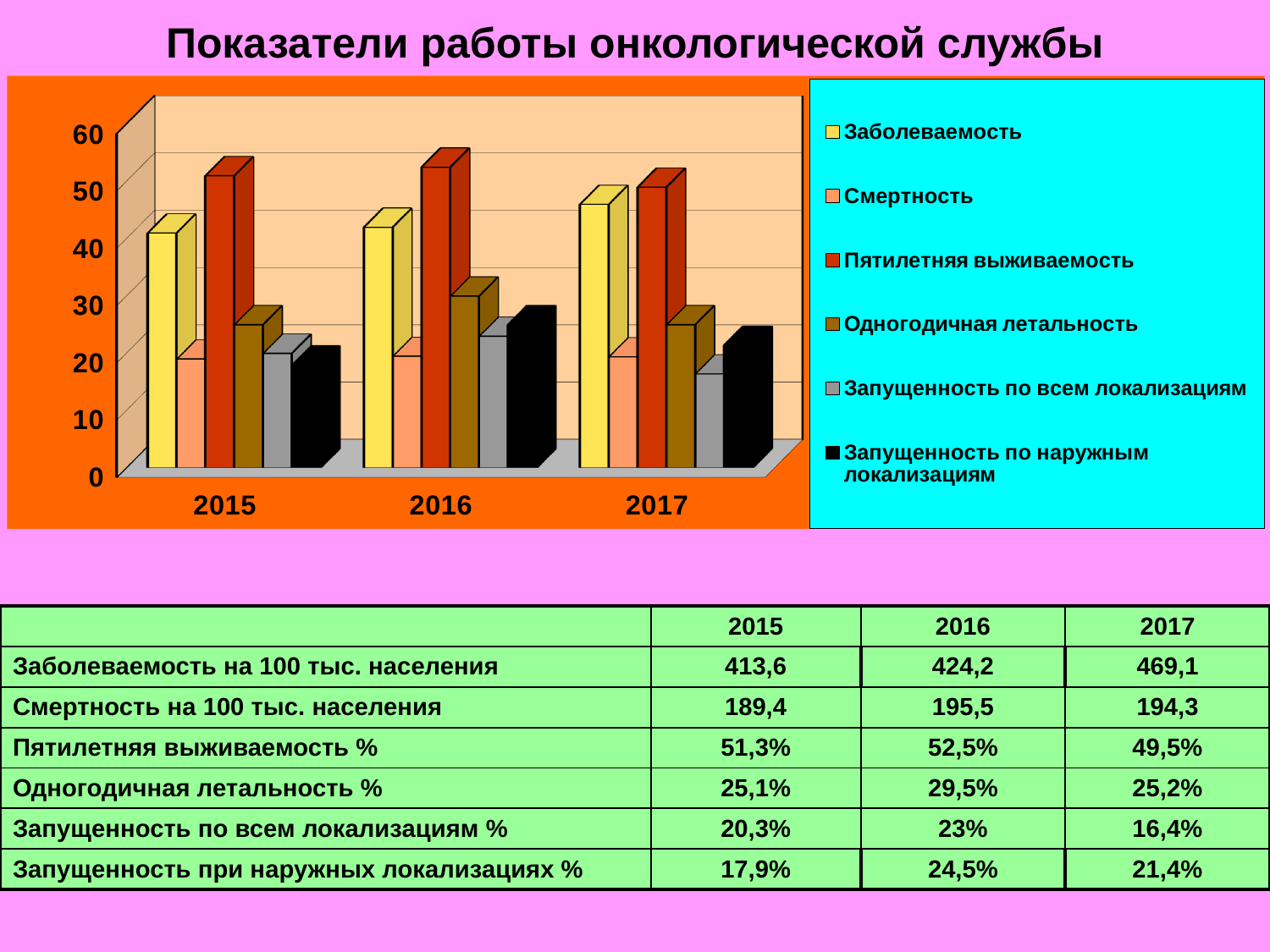

# Показатели работы онкологической службы

[unsupported chart]

|  | 2015 | 2016 | 2017 |
| --- | --- | --- | --- |
| Заболеваемость на 100 тыс. населения | 413,6 | 424,2 | 469,1 |
| Смертность на 100 тыс. населения | 189,4 | 195,5 | 194,3 |
| Пятилетняя выживаемость % | 51,3% | 52,5% | 49,5% |
| Одногодичная летальность % | 25,1% | 29,5% | 25,2% |
| Запущенность по всем локализациям % | 20,3% | 23% | 16,4% |
| Запущенность при наружных локализациях % | 17,9% | 24,5% | 21,4% |